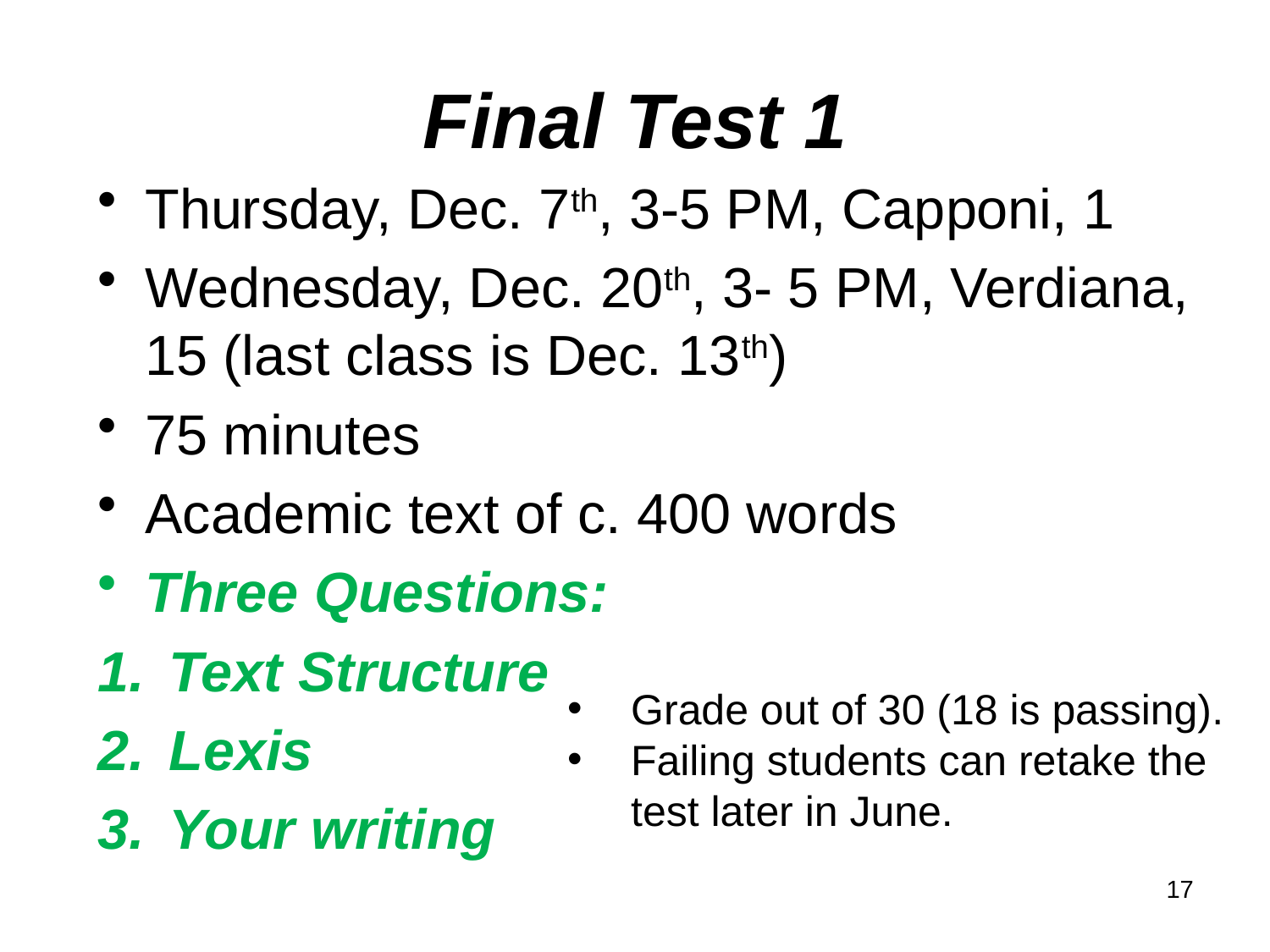

# Final Test 1
Thursday, Dec. 7th, 3-5 PM, Capponi, 1
Wednesday, Dec. 20th, 3- 5 PM, Verdiana, 15 (last class is Dec. 13th)
75 minutes
Academic text of c. 400 words
Three Questions:
Text Structure
Lexis
Your writing

Grade out of 30 (18 is passing).
Failing students can retake the test later in June.

17